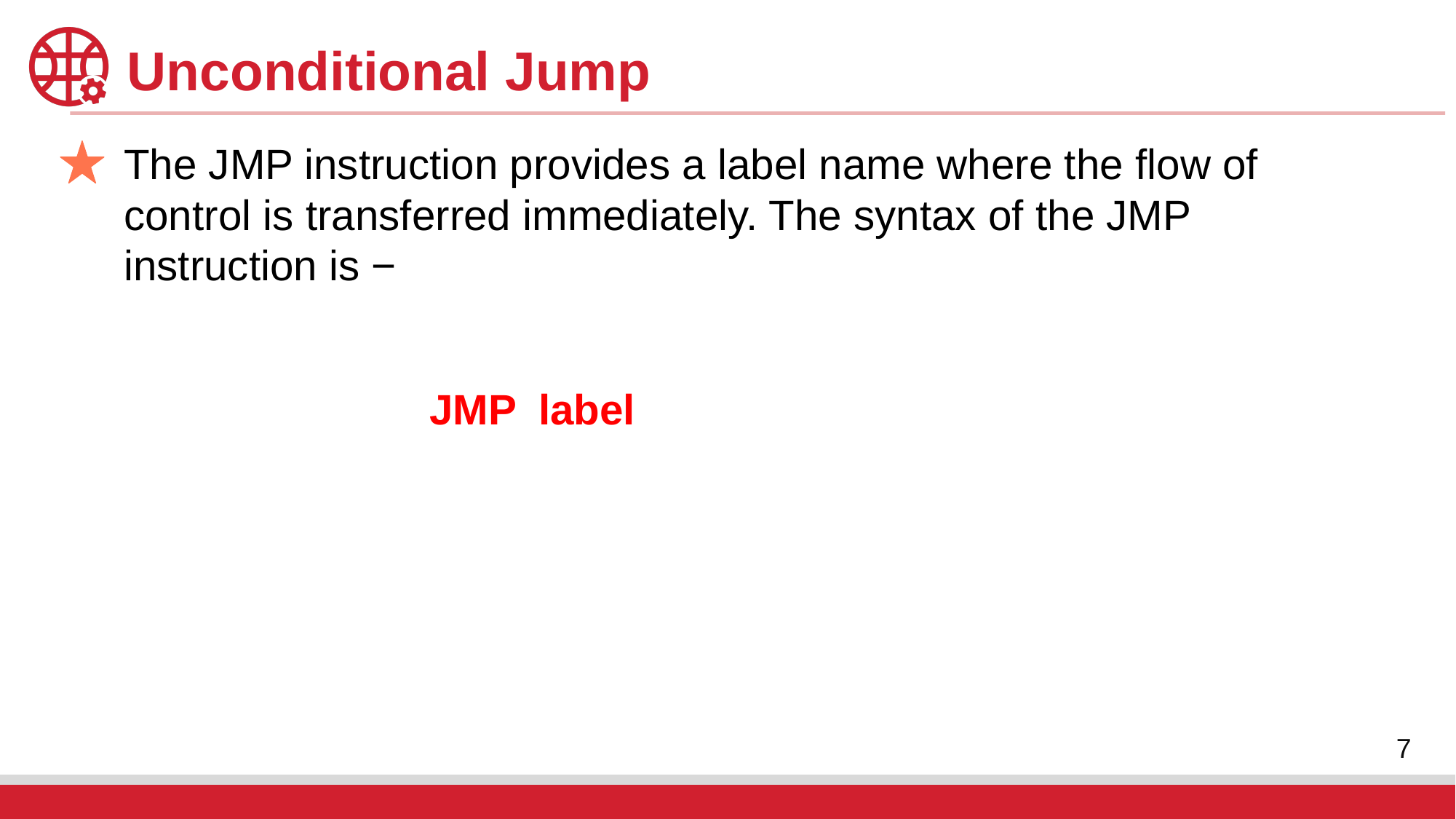

Unconditional Jump
The JMP instruction provides a label name where the flow of control is transferred immediately. The syntax of the JMP instruction is −
JMP	label